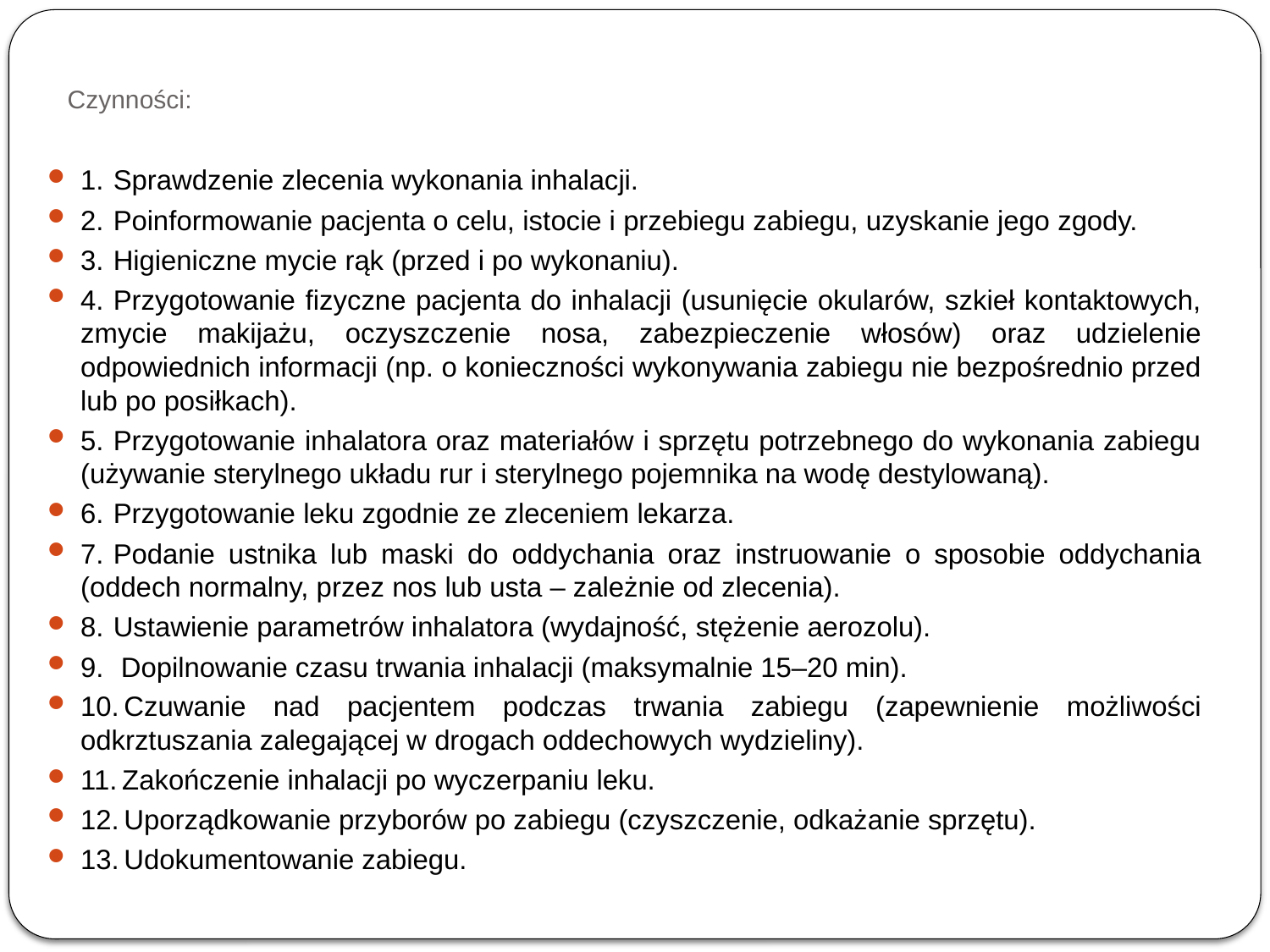

# Czynności:
1.    Sprawdzenie zlecenia wykonania inhalacji.
2.    Poinformowanie pacjenta o celu, istocie i przebiegu zabiegu, uzyskanie jego zgody.
3.    Higieniczne mycie rąk (przed i po wykonaniu).
4.    Przygotowanie fizyczne pacjenta do inhalacji (usunięcie okularów, szkieł kontaktowych, zmycie makijażu, oczyszczenie nosa, zabezpieczenie włosów) oraz udzielenie odpowiednich informacji (np. o konieczności wykonywania zabiegu nie bezpośrednio przed lub po posiłkach).
5.    Przygotowanie inhalatora oraz materiałów i sprzętu potrzebnego do wykonania zabiegu (używanie sterylnego układu rur i sterylnego pojemnika na wodę destylowaną).
6.    Przygotowanie leku zgodnie ze zleceniem lekarza.
7.    Podanie ustnika lub maski do oddychania oraz instruowanie o sposobie oddychania (oddech normalny, przez nos lub usta – zależnie od zlecenia).
8.    Ustawienie parametrów inhalatora (wydajność, stężenie aerozolu).
9.     Dopilnowanie czasu trwania inhalacji (maksymalnie 15–20 min).
10.  Czuwanie nad pacjentem podczas trwania zabiegu (zapewnienie możliwości odkrztuszania zalegającej w drogach oddechowych wydzieliny).
11.  Zakończenie inhalacji po wyczerpaniu leku.
12.  Uporządkowanie przyborów po zabiegu (czyszczenie, odkażanie sprzętu).
13.  Udokumentowanie zabiegu.